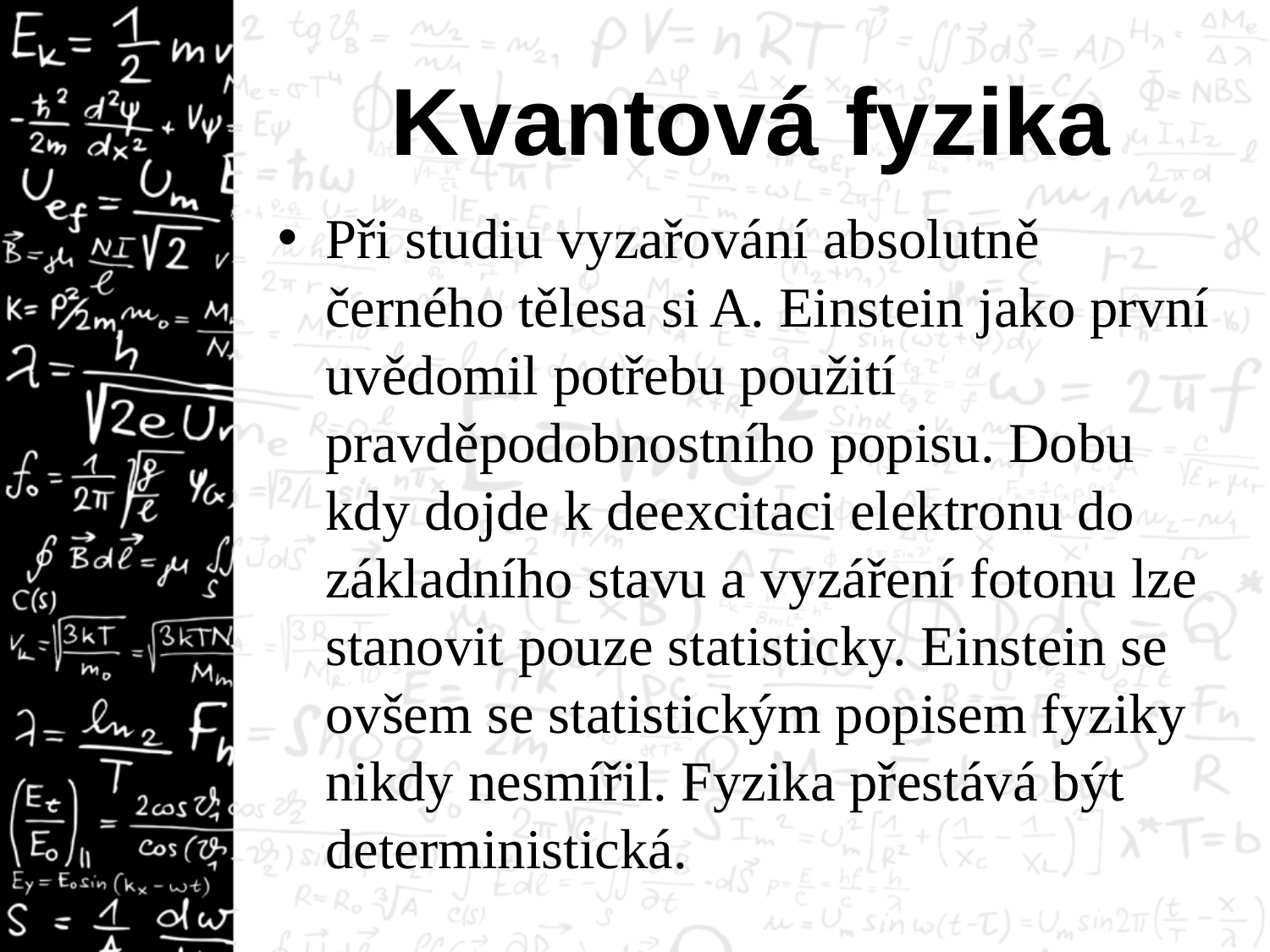

# Kvantová fyzika
Při studiu vyzařování absolutně černého tělesa si A. Einstein jako první uvědomil potřebu použití pravděpodobnostního popisu. Dobu kdy dojde k deexcitaci elektronu do základního stavu a vyzáření fotonu lze stanovit pouze statisticky. Einstein se ovšem se statistickým popisem fyziky nikdy nesmířil. Fyzika přestává být deterministická.